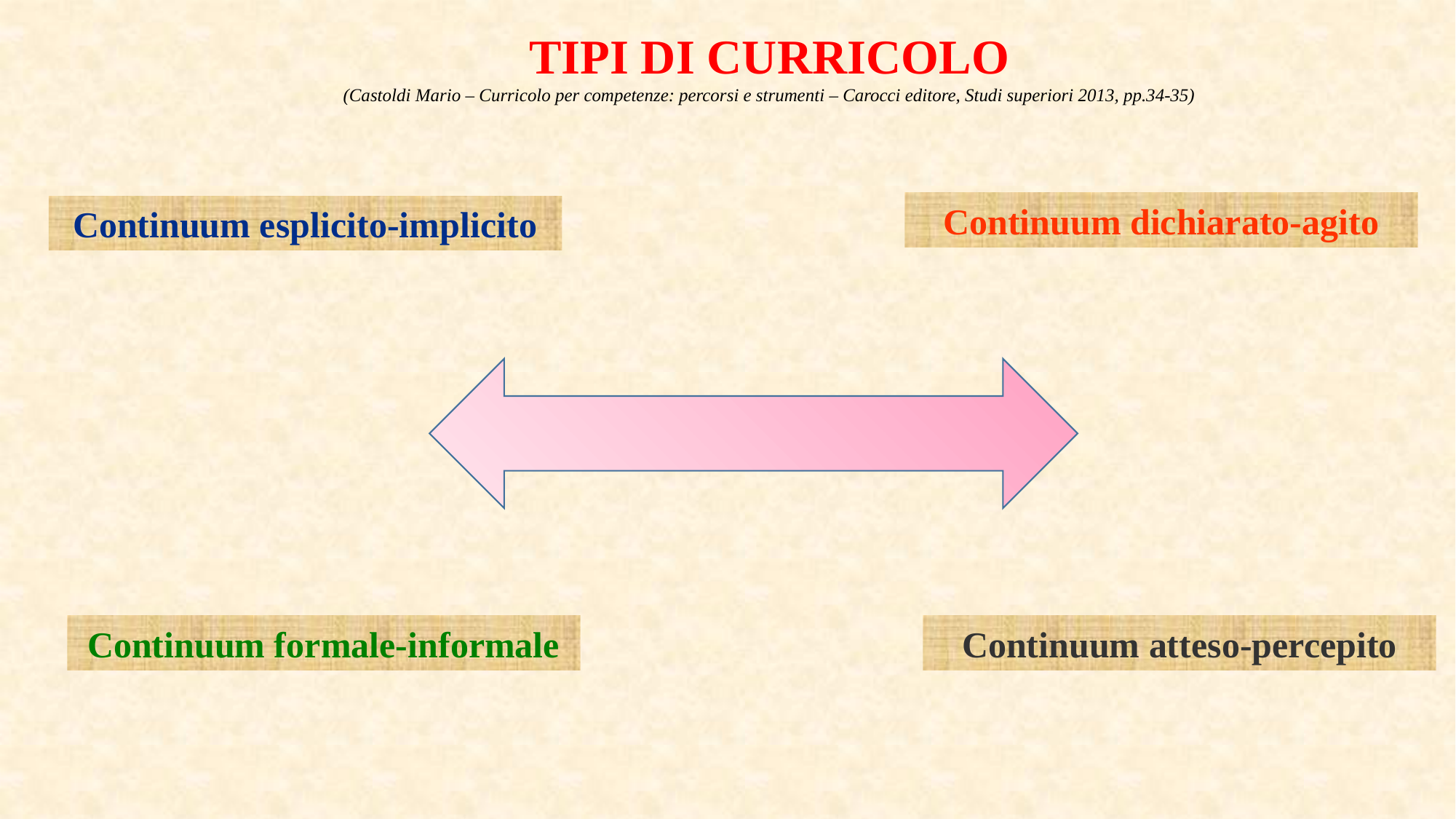

TIPI DI CURRICOLO
(Castoldi Mario – Curricolo per competenze: percorsi e strumenti – Carocci editore, Studi superiori 2013, pp.34-35)

Continuum dichiarato-agito
Continuum esplicito-implicito

Continuum atteso-percepito
Continuum formale-informale